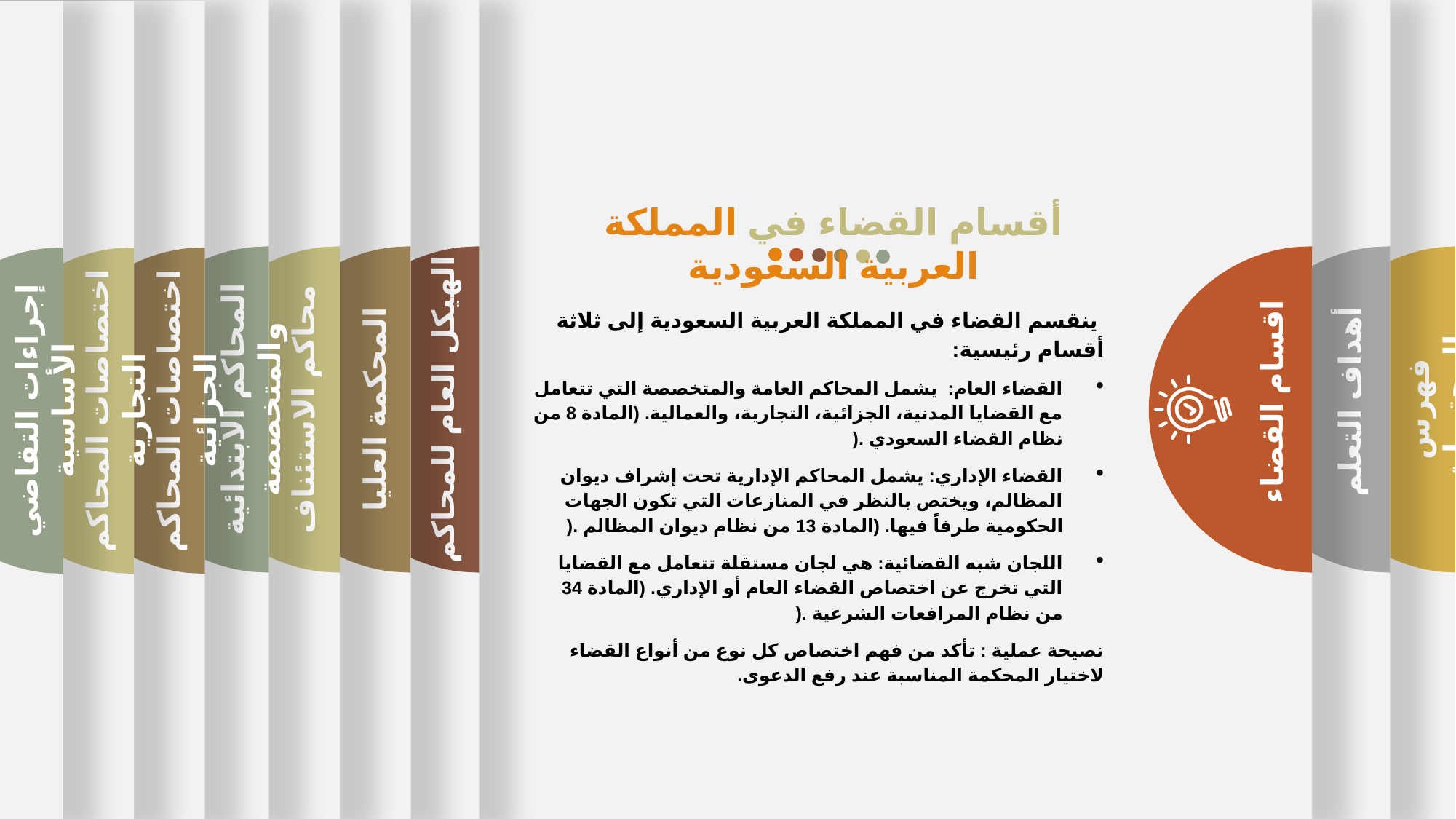

المحاكم الابتدائية والمتخصصة

محاكم الاستئناف

المحكمة العليا

اقسام القضاء

فهرس المحتويات

الهيكل العام للمحاكم

أهداف التعلم

إجراءات التقاضي الأساسية

اختصاصات المحاكم التجارية

اختصاصات المحاكم الجزائية
أقسام القضاء في المملكة العربية السعودية

 ينقسم القضاء في المملكة العربية السعودية إلى ثلاثة أقسام رئيسية:
القضاء العام:  يشمل المحاكم العامة والمتخصصة التي تتعامل مع القضايا المدنية، الجزائية، التجارية، والعمالية. (المادة 8 من نظام القضاء السعودي .(
القضاء الإداري: يشمل المحاكم الإدارية تحت إشراف ديوان المظالم، ويختص بالنظر في المنازعات التي تكون الجهات الحكومية طرفاً فيها. (المادة 13 من نظام ديوان المظالم .(
اللجان شبه القضائية: هي لجان مستقلة تتعامل مع القضايا التي تخرج عن اختصاص القضاء العام أو الإداري. (المادة 34 من نظام المرافعات الشرعية .(
نصيحة عملية : تأكد من فهم اختصاص كل نوع من أنواع القضاء لاختيار المحكمة المناسبة عند رفع الدعوى.